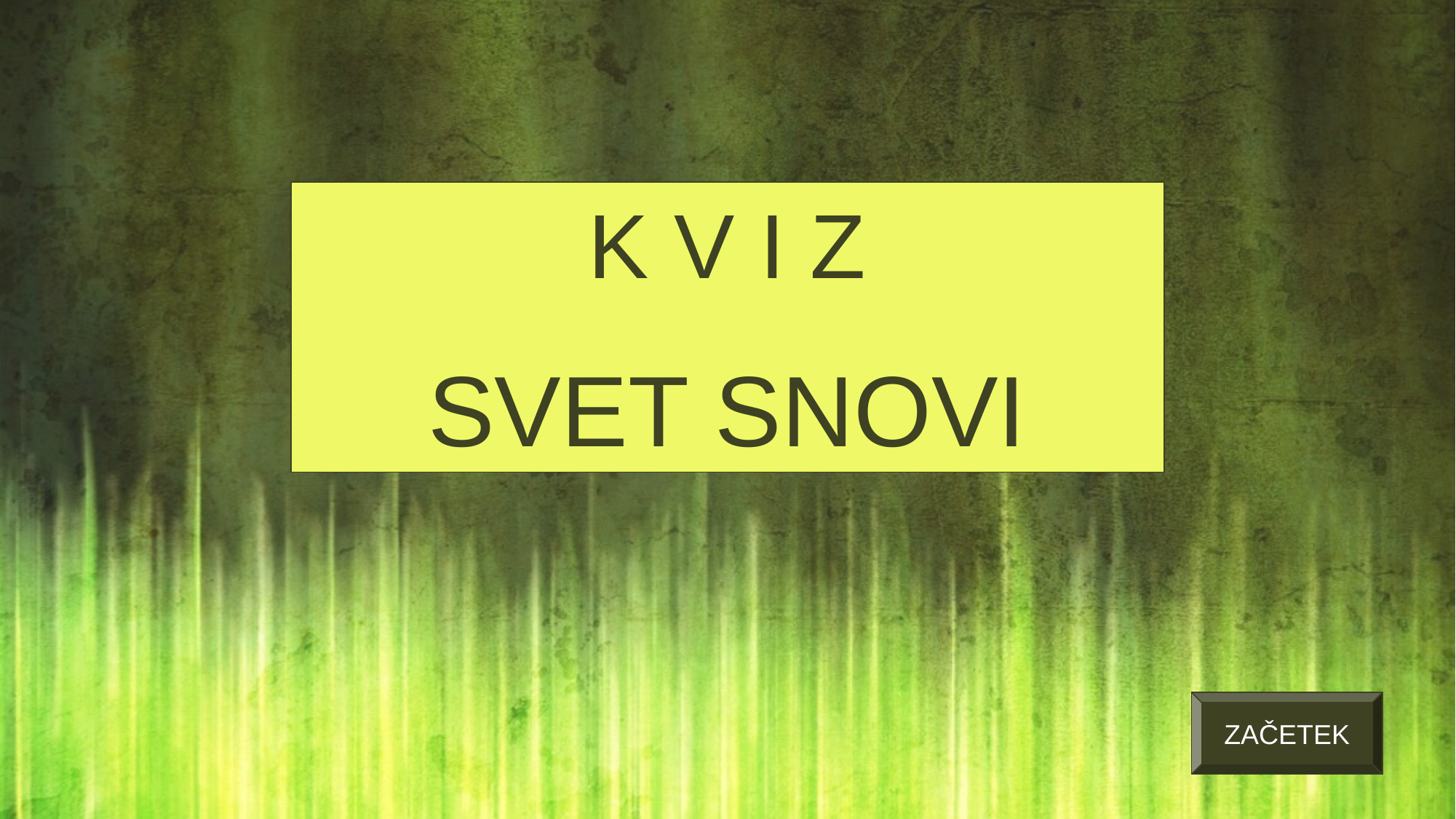

K V I Z
SVET SNOVI
ZAČETEK